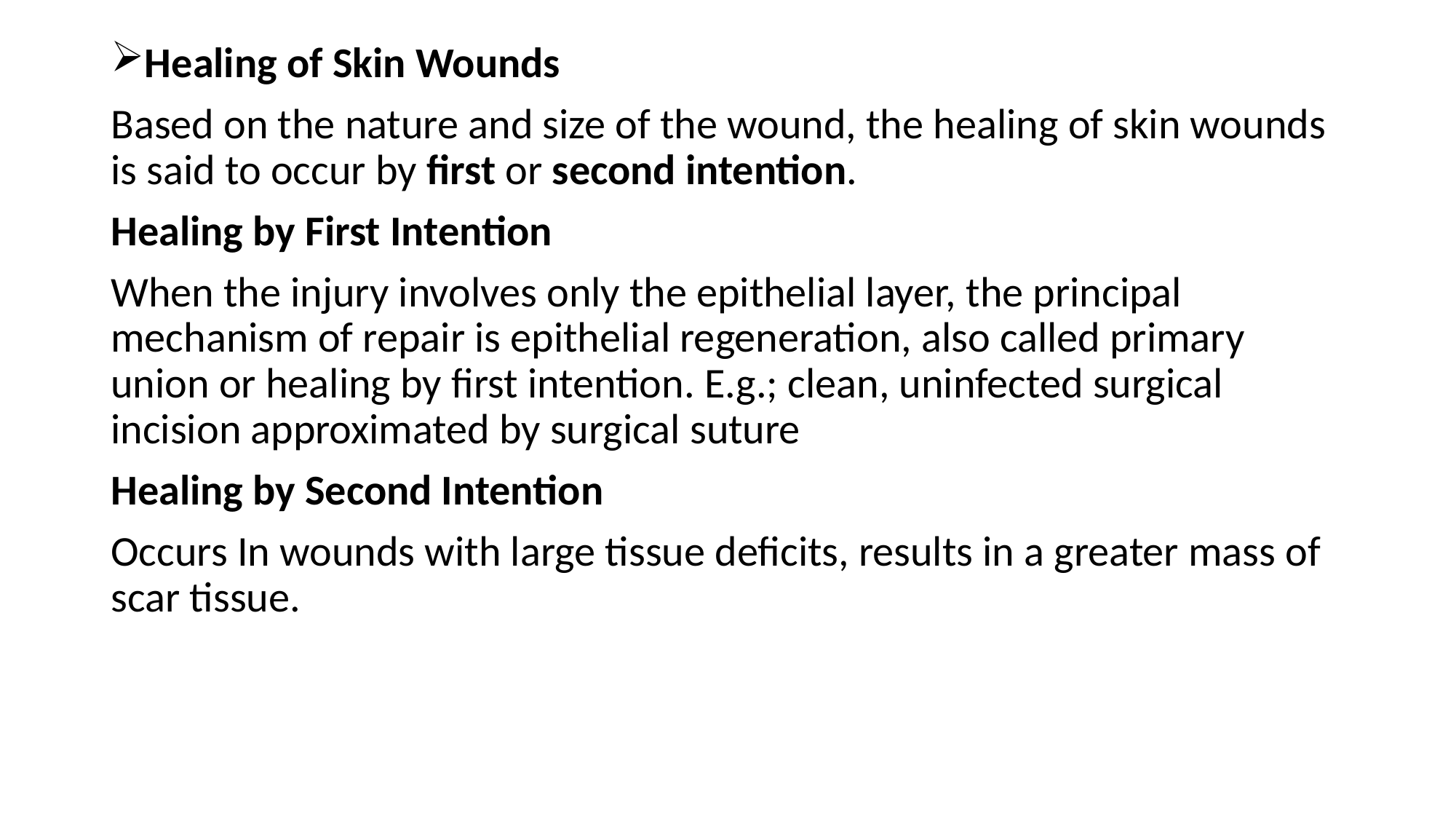

Healing of Skin Wounds
Based on the nature and size of the wound, the healing of skin wounds is said to occur by first or second intention.
Healing by First Intention
When the injury involves only the epithelial layer, the principal mechanism of repair is epithelial regeneration, also called primary union or healing by first intention. E.g.; clean, uninfected surgical incision approximated by surgical suture
Healing by Second Intention
Occurs In wounds with large tissue deficits, results in a greater mass of scar tissue.